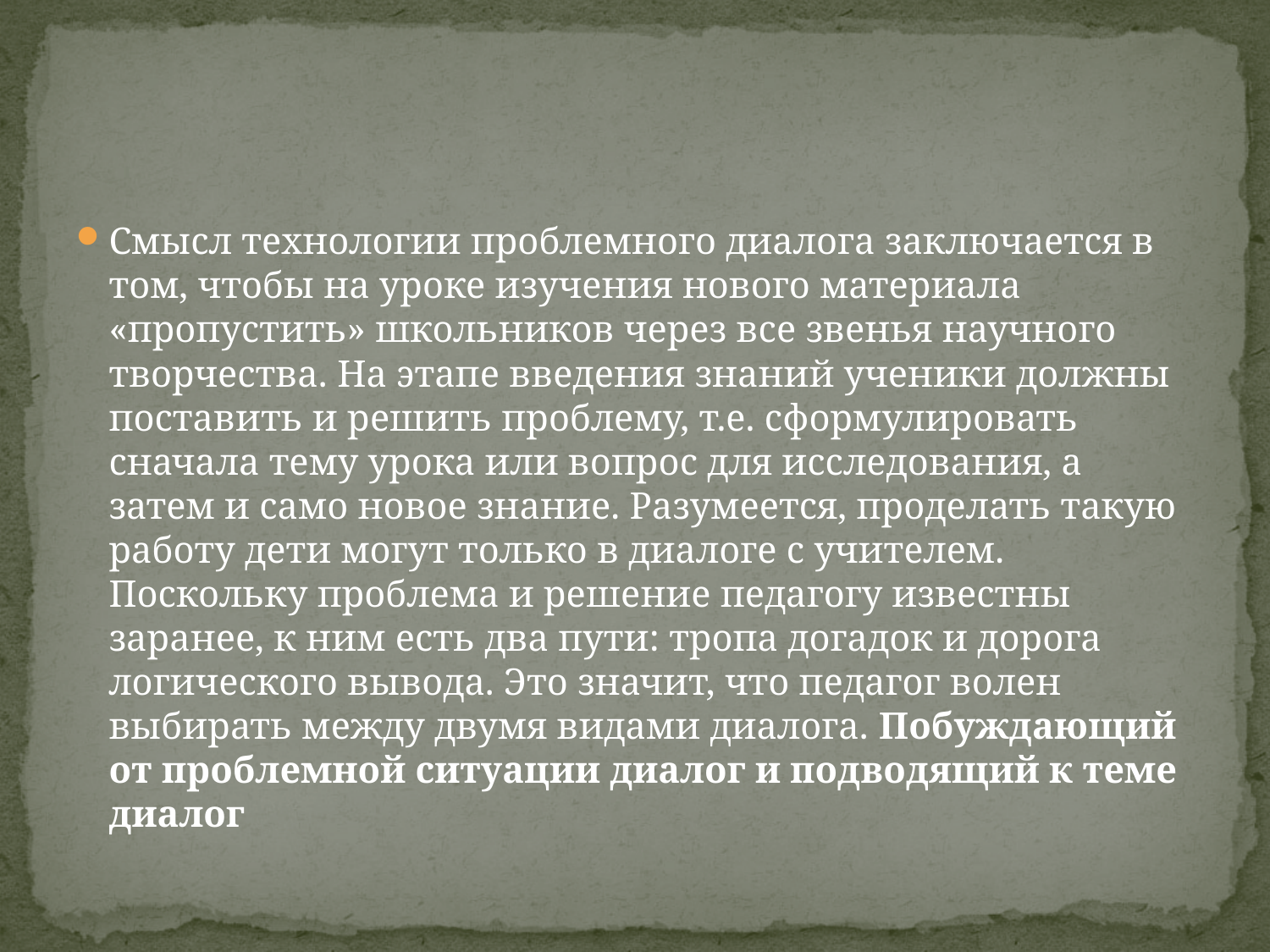

#
Смысл технологии проблемного диалога заключается в том, чтобы на уроке изучения нового материала «пропустить» школьников через все звенья научного творчества. На этапе введения знаний ученики должны поставить и решить проблему, т.е. сформулировать сначала тему урока или вопрос для исследования, а затем и само новое знание. Разумеется, проделать такую работу дети могут только в диалоге с учителем. Поскольку проблема и решение педагогу известны заранее, к ним есть два пути: тропа догадок и дорога логического вывода. Это значит, что педагог волен выбирать между двумя видами диалога. Побуждающий от проблемной ситуации диалог и подводящий к теме диалог